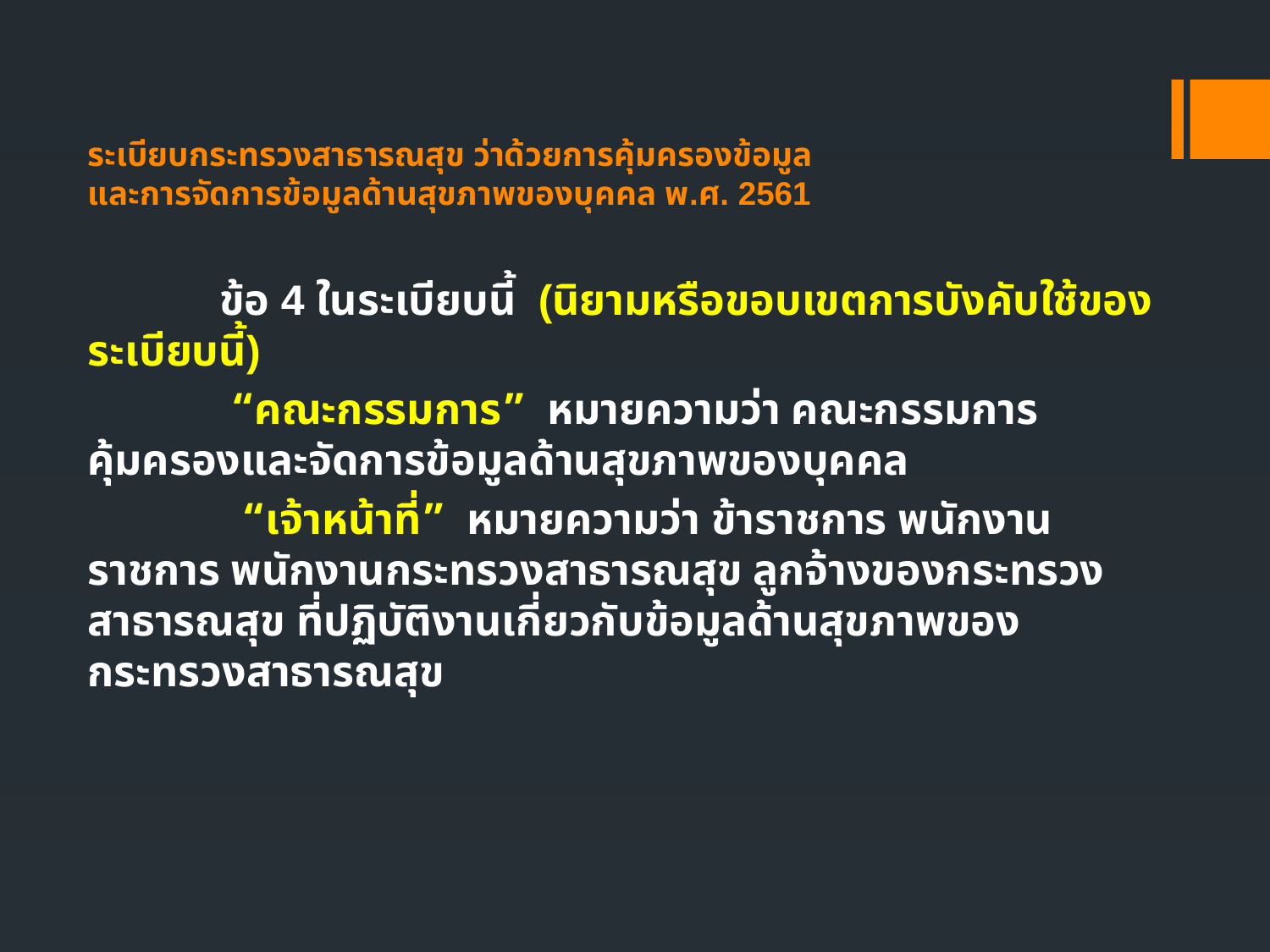

# ระเบียบกระทรวงสาธารณสุข ว่าด้วยการคุ้มครองข้อมูล และการจัดการข้อมูลด้านสุขภาพของบุคคล พ.ศ. 2561
            ข้อ 4 ในระเบียบนี้  (นิยามหรือขอบเขตการบังคับใช้ของระเบียบนี้)
             “คณะกรรมการ”  หมายความว่า คณะกรรมการคุ้มครองและจัดการข้อมูลด้านสุขภาพของบุคคล
              “เจ้าหน้าที่”  หมายความว่า ข้าราชการ พนักงานราชการ พนักงานกระทรวงสาธารณสุข ลูกจ้างของกระทรวงสาธารณสุข ที่ปฏิบัติงานเกี่ยวกับข้อมูลด้านสุขภาพของกระทรวงสาธารณสุข